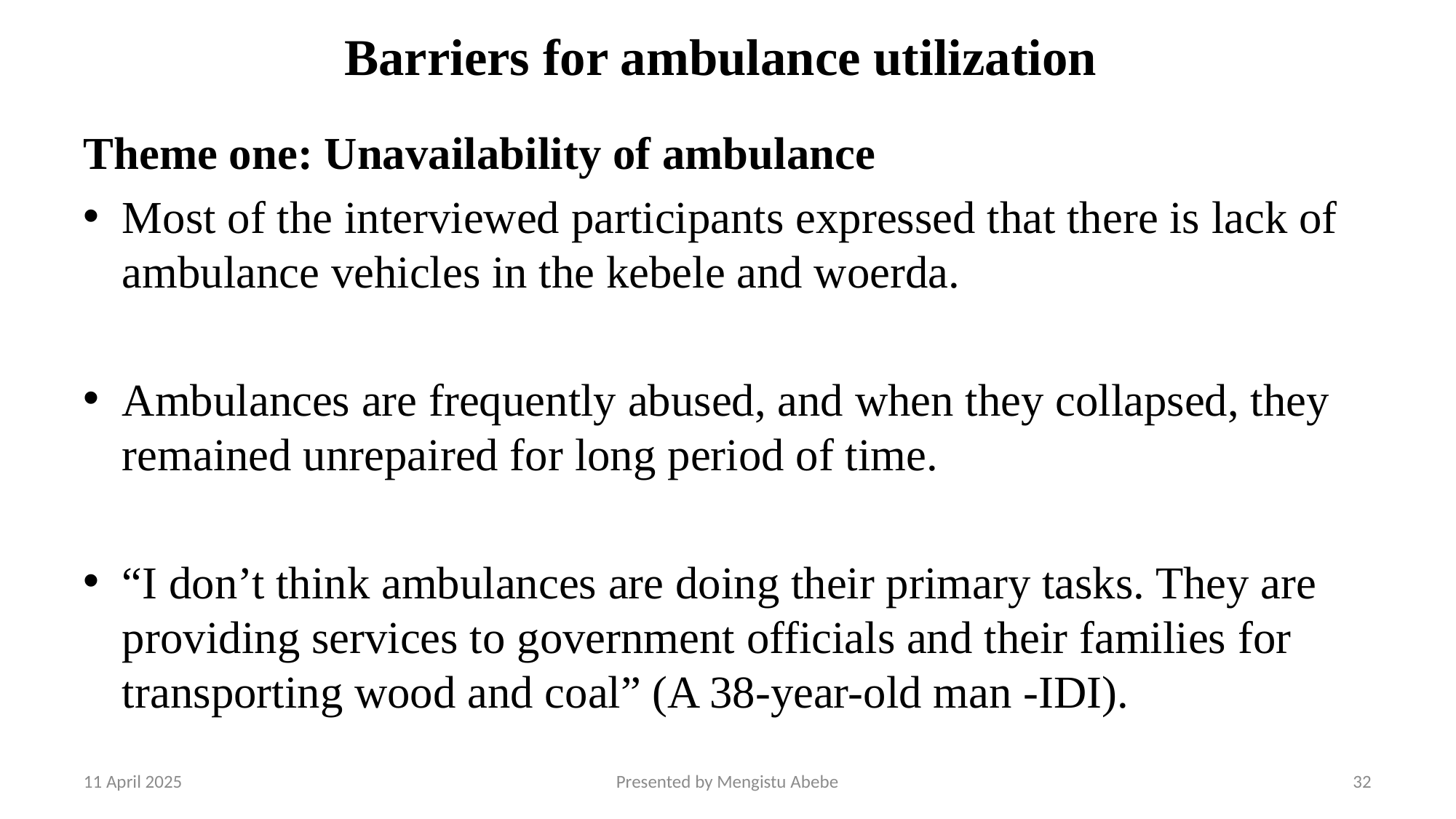

# Barriers for ambulance utilization
Theme one: Unavailability of ambulance
Most of the interviewed participants expressed that there is lack of ambulance vehicles in the kebele and woerda.

Ambulances are frequently abused, and when they collapsed, they remained unrepaired for long period of time.

“I don’t think ambulances are doing their primary tasks. They are providing services to government officials and their families for transporting wood and coal” (A 38-year-old man -IDI).
11 April 2025
Presented by Mengistu Abebe
32